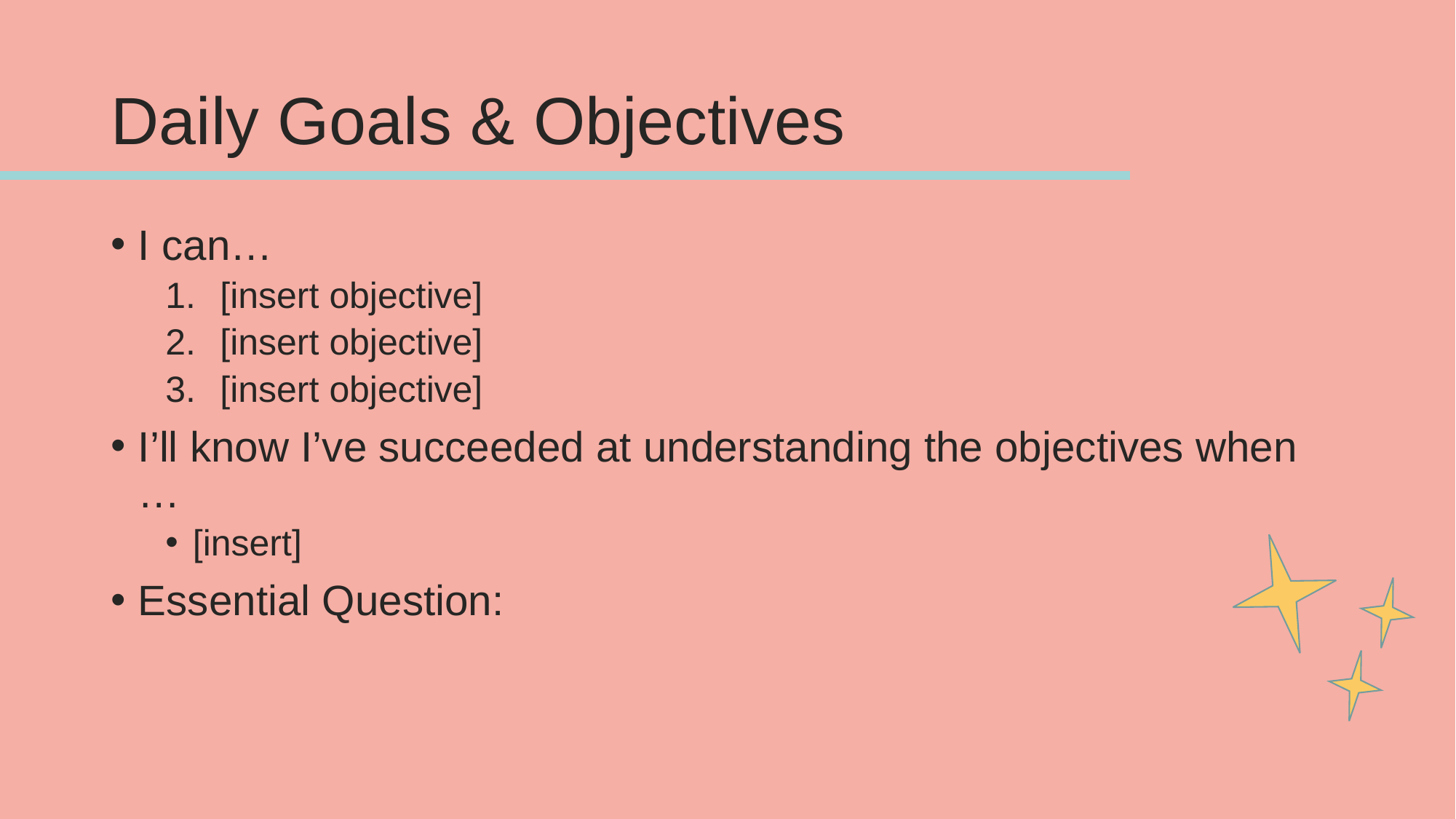

# Daily Goals & Objectives
I can…
[insert objective]
[insert objective]
[insert objective]
I’ll know I’ve succeeded at understanding the objectives when …
[insert]
Essential Question: